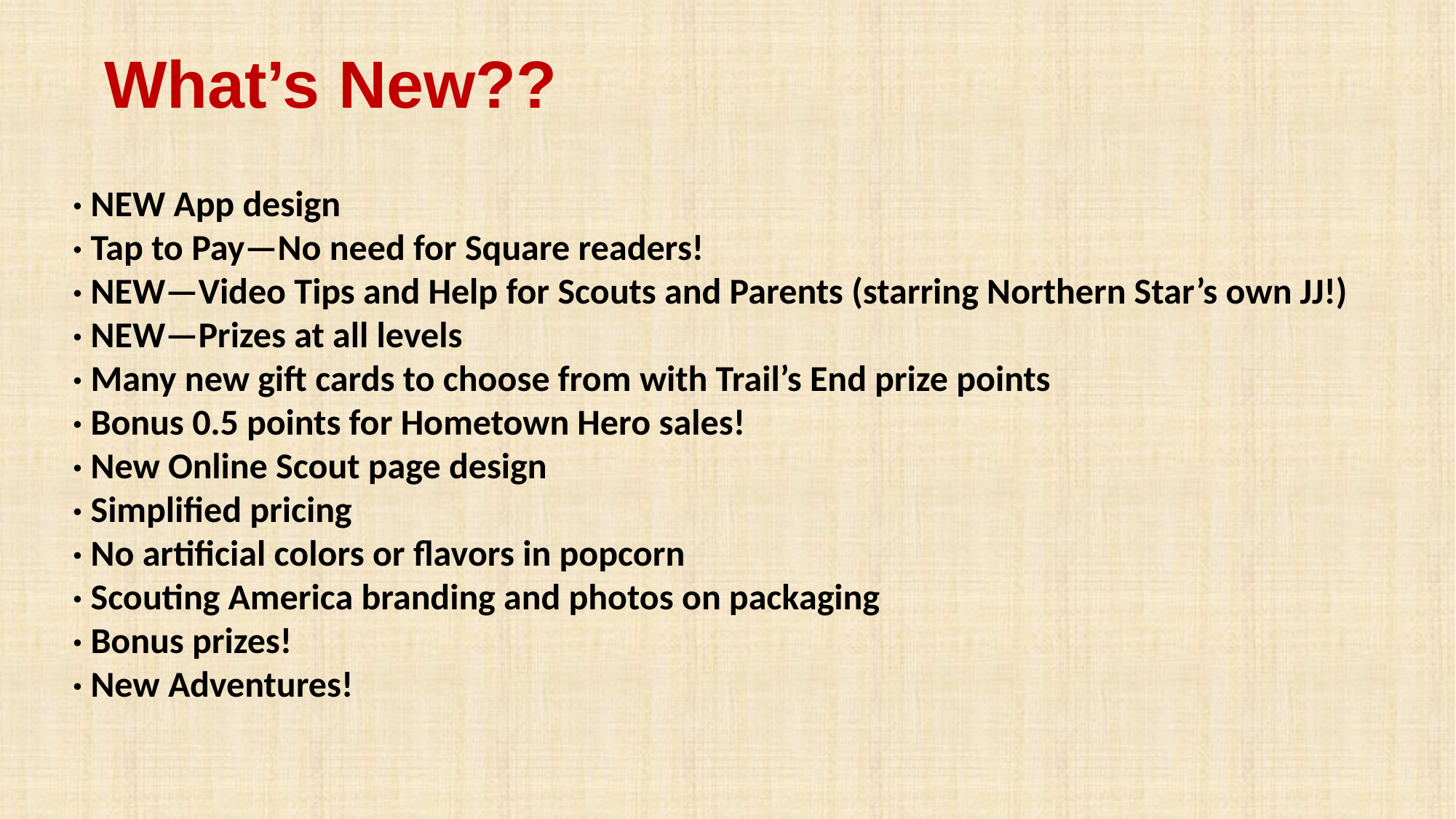

What’s New??
· NEW App design
· Tap to Pay—No need for Square readers!
· NEW—Video Tips and Help for Scouts and Parents (starring Northern Star’s own JJ!)
· NEW—Prizes at all levels
· Many new gift cards to choose from with Trail’s End prize points
· Bonus 0.5 points for Hometown Hero sales!
· New Online Scout page design
· Simplified pricing
· No artificial colors or flavors in popcorn
· Scouting America branding and photos on packaging
· Bonus prizes!
· New Adventures!